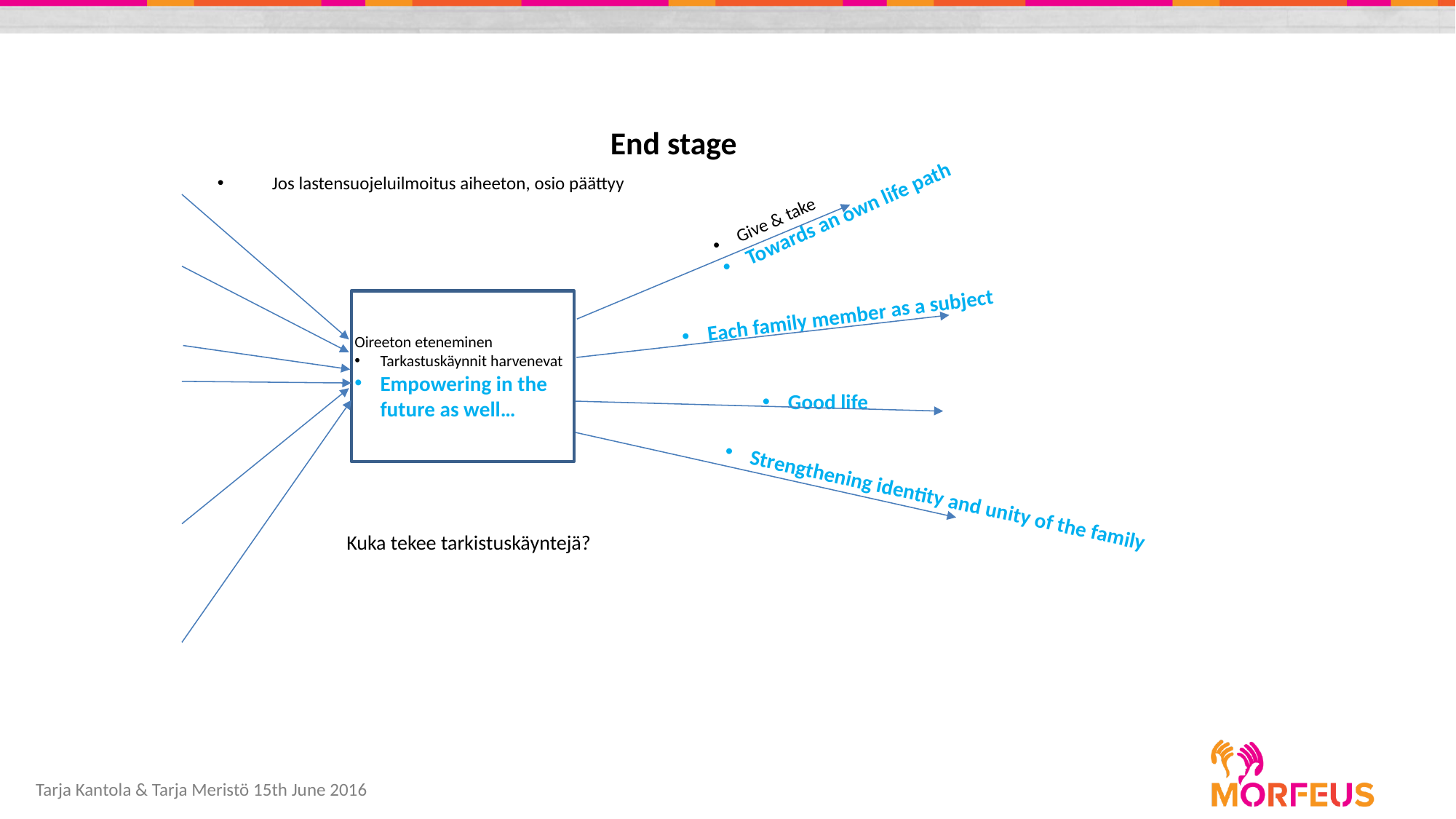

# End stage
Jos lastensuojeluilmoitus aiheeton, osio päättyy

Give & take
Towards an own life path
Oireeton eteneminen
Tarkastuskäynnit harvenevat
Empowering in the future as well…
Each family member as a subject
Good life
Strengthening identity and unity of the family
Kuka tekee tarkistuskäyntejä?
Tarja Kantola & Tarja Meristö 15th June 2016